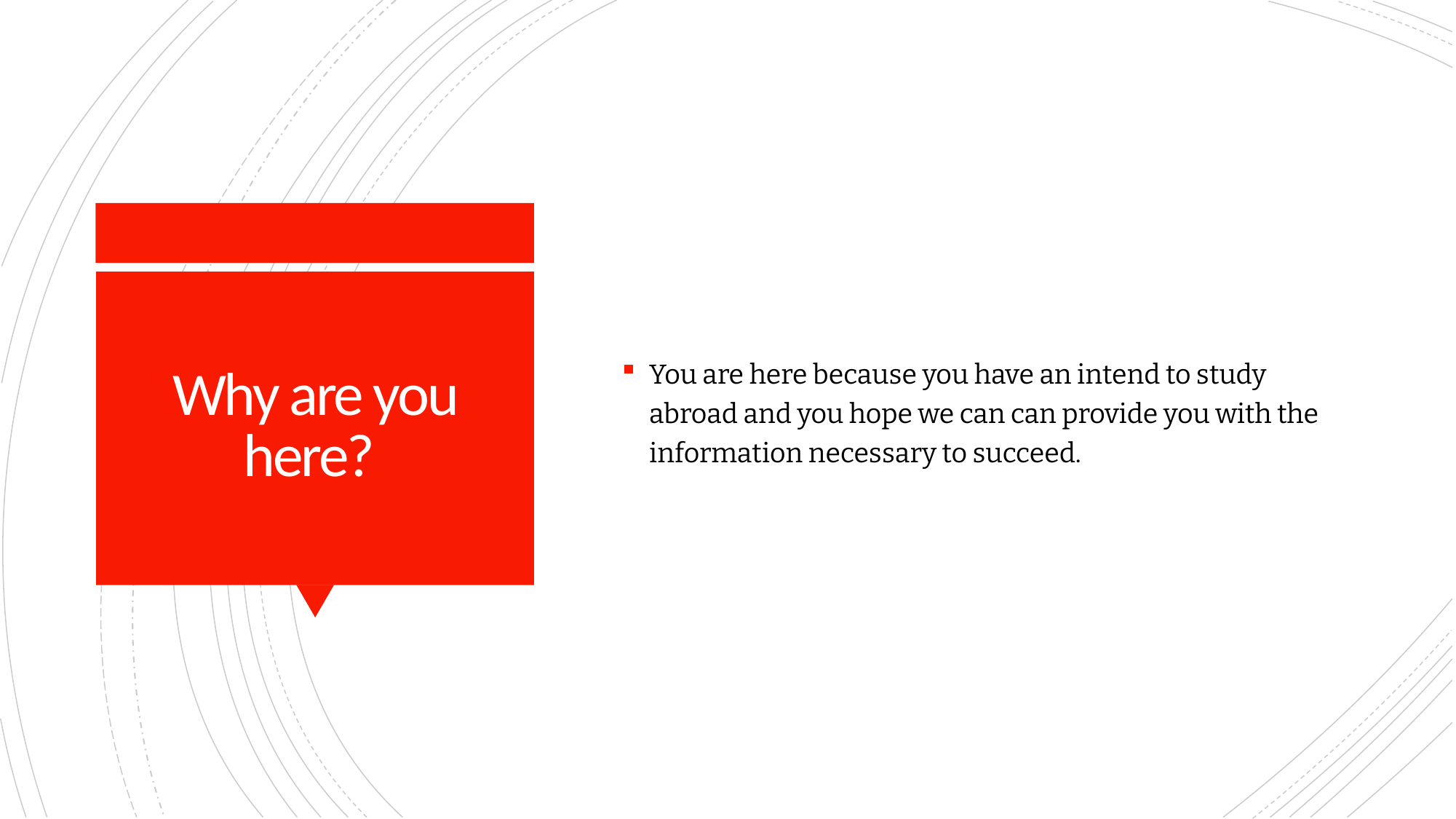

You are here because you have an intend to study abroad and you hope we can can provide you with the information necessary to succeed.
# Why are you here?